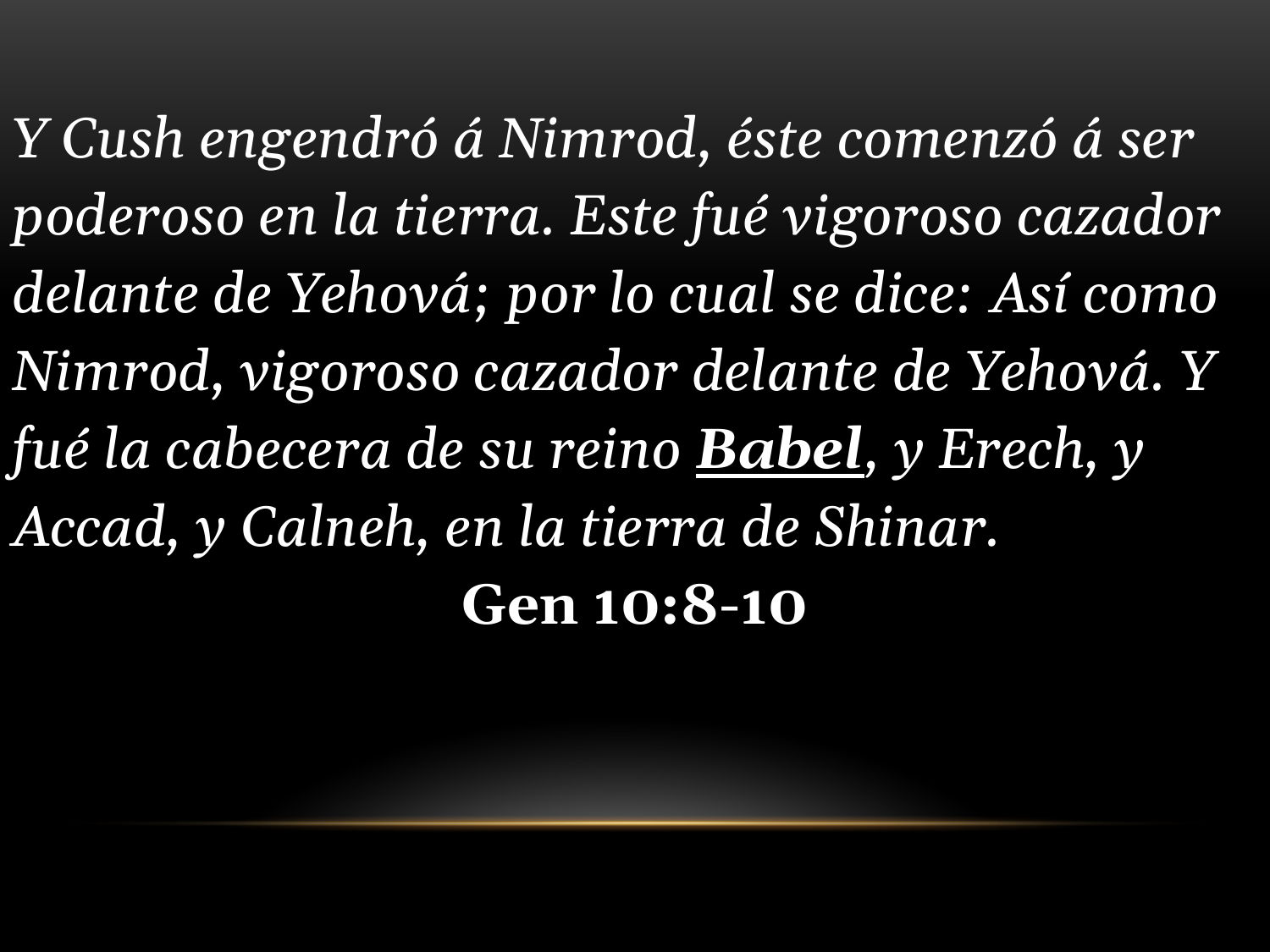

Y Cush engendró á Nimrod, éste comenzó á ser poderoso en la tierra. Este fué vigoroso cazador delante de Yehová; por lo cual se dice: Así como Nimrod, vigoroso cazador delante de Yehová. Y fué la cabecera de su reino Babel, y Erech, y Accad, y Calneh, en la tierra de Shinar.
Gen 10:8-10